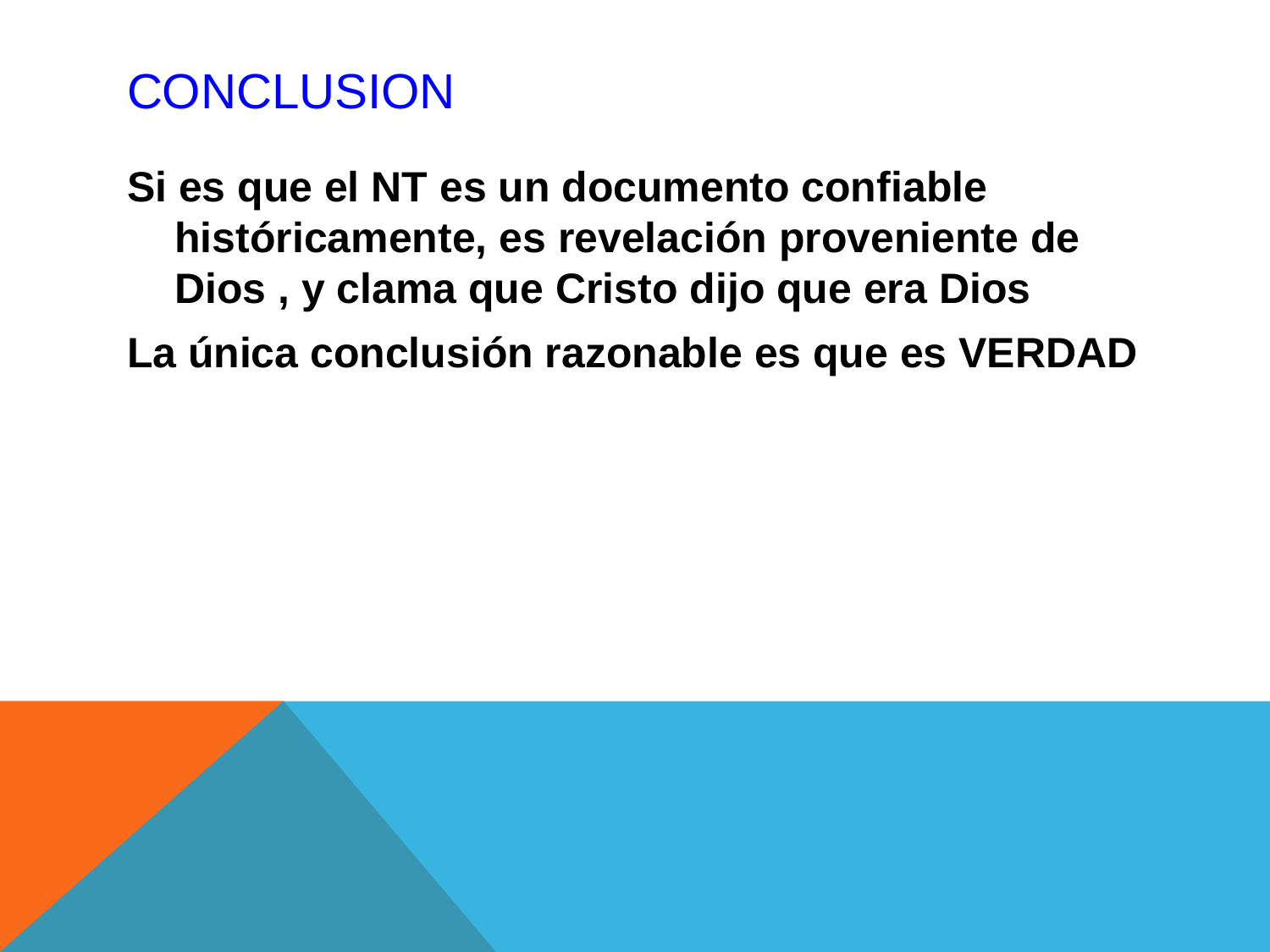

# conclusion
Si es que el NT es un documento confiable históricamente, es revelación proveniente de Dios , y clama que Cristo dijo que era Dios
La única conclusión razonable es que es VERDAD